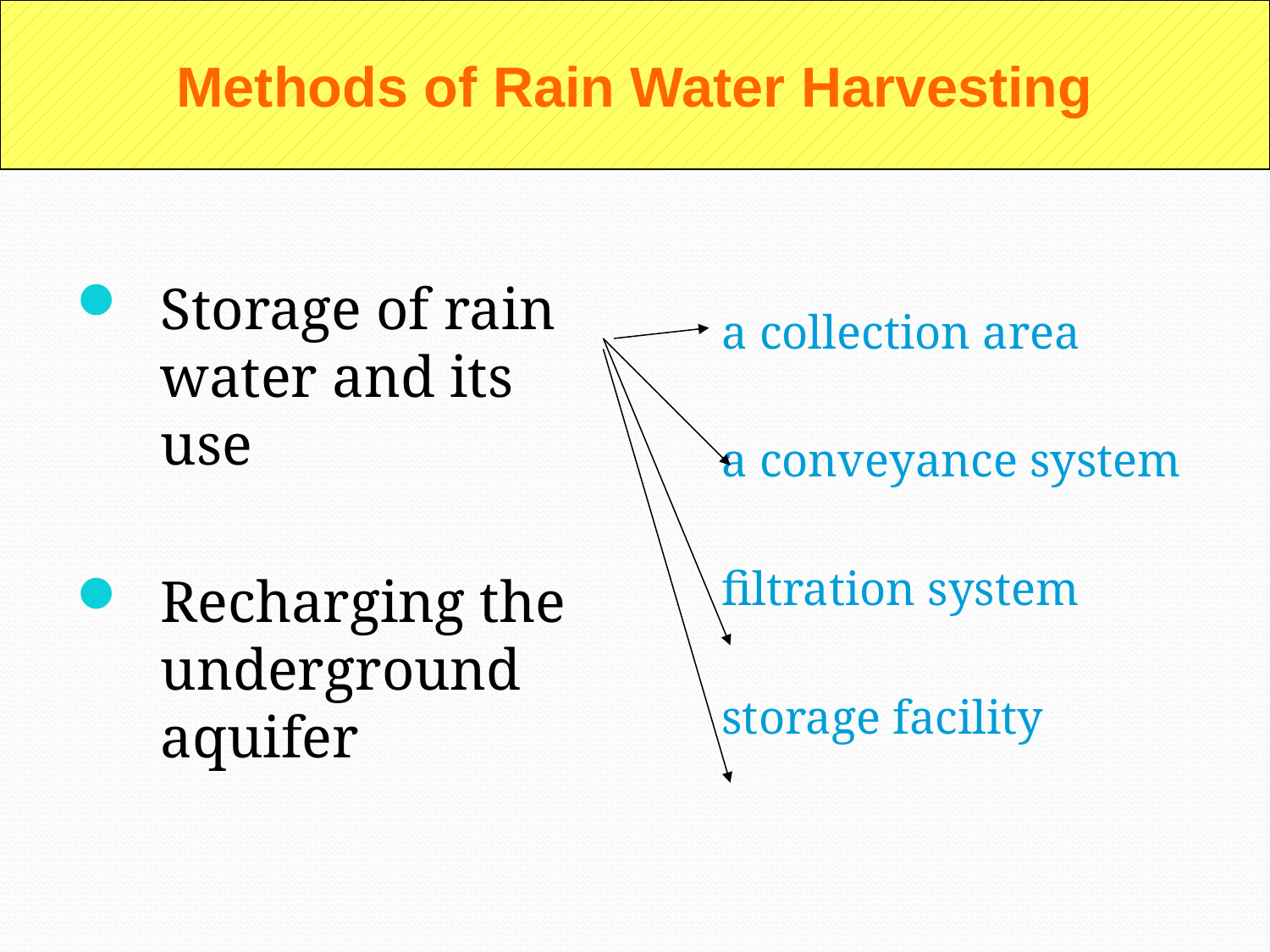

Methods of Rain Water Harvesting

a collection area

a conveyance system

filtration system

storage facility
Storage of rain water and its use

Recharging the underground aquifer